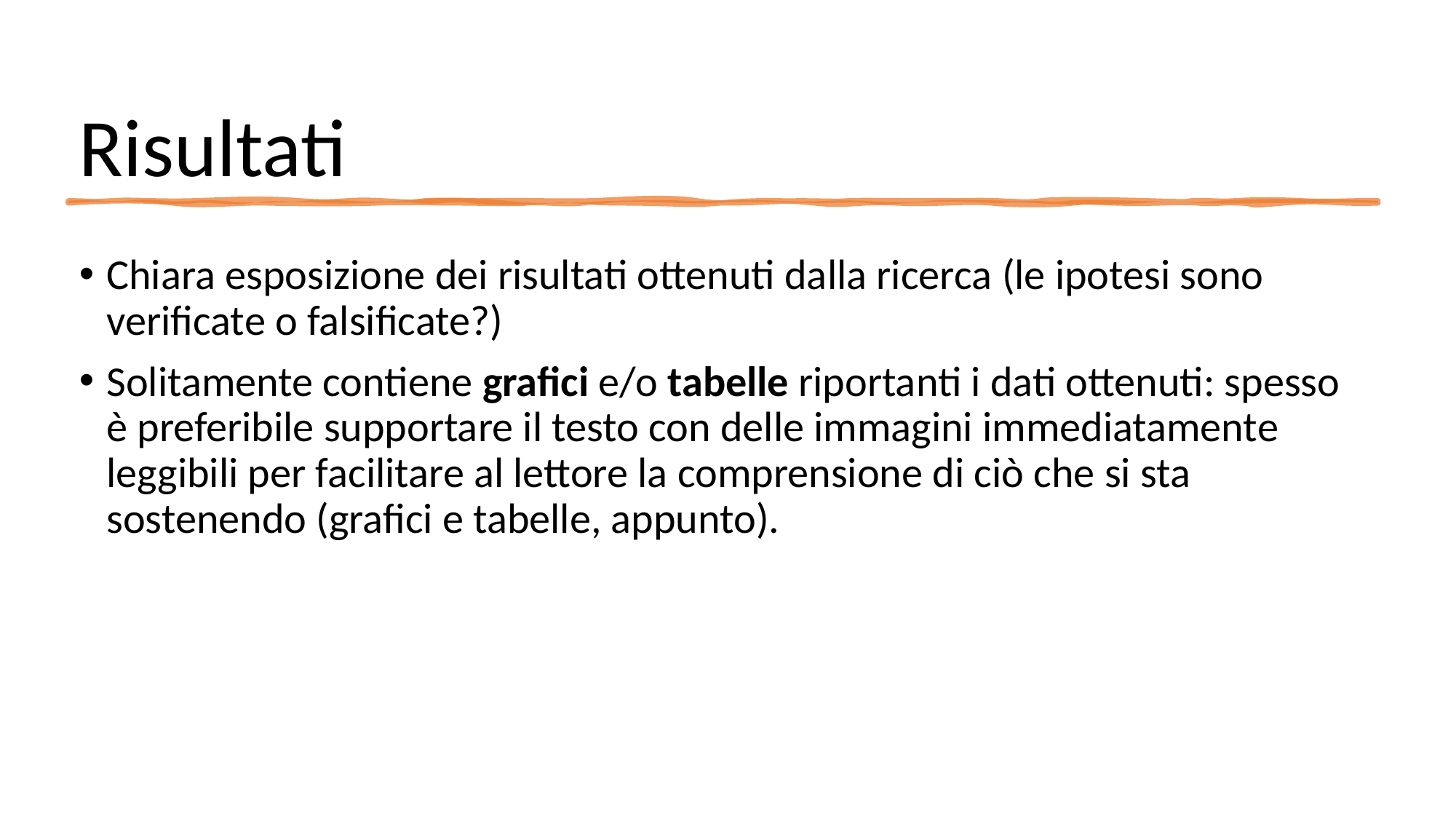

# Risultati

Chiara esposizione dei risultati ottenuti dalla ricerca (le ipotesi sono verificate o falsificate?)
Solitamente contiene grafici e/o tabelle riportanti i dati ottenuti: spesso è preferibile supportare il testo con delle immagini immediatamente leggibili per facilitare al lettore la comprensione di ciò che si sta sostenendo (grafici e tabelle, appunto).